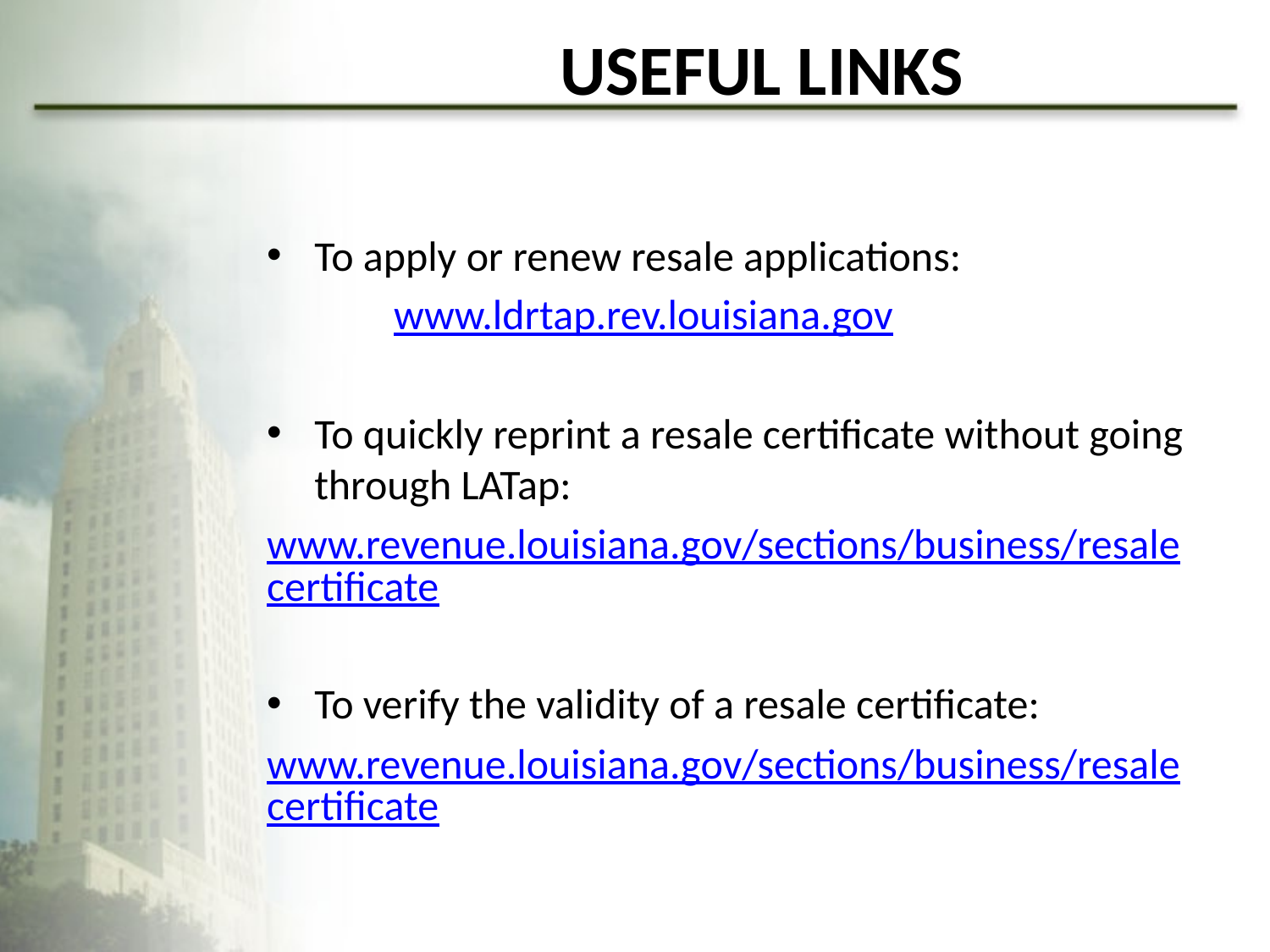

# USEFUL LINKS
To apply or renew resale applications:
	www.ldrtap.rev.louisiana.gov

To quickly reprint a resale certificate without going through LATap:
www.revenue.louisiana.gov/sections/business/resalecertificate

To verify the validity of a resale certificate:
www.revenue.louisiana.gov/sections/business/resalecertificate